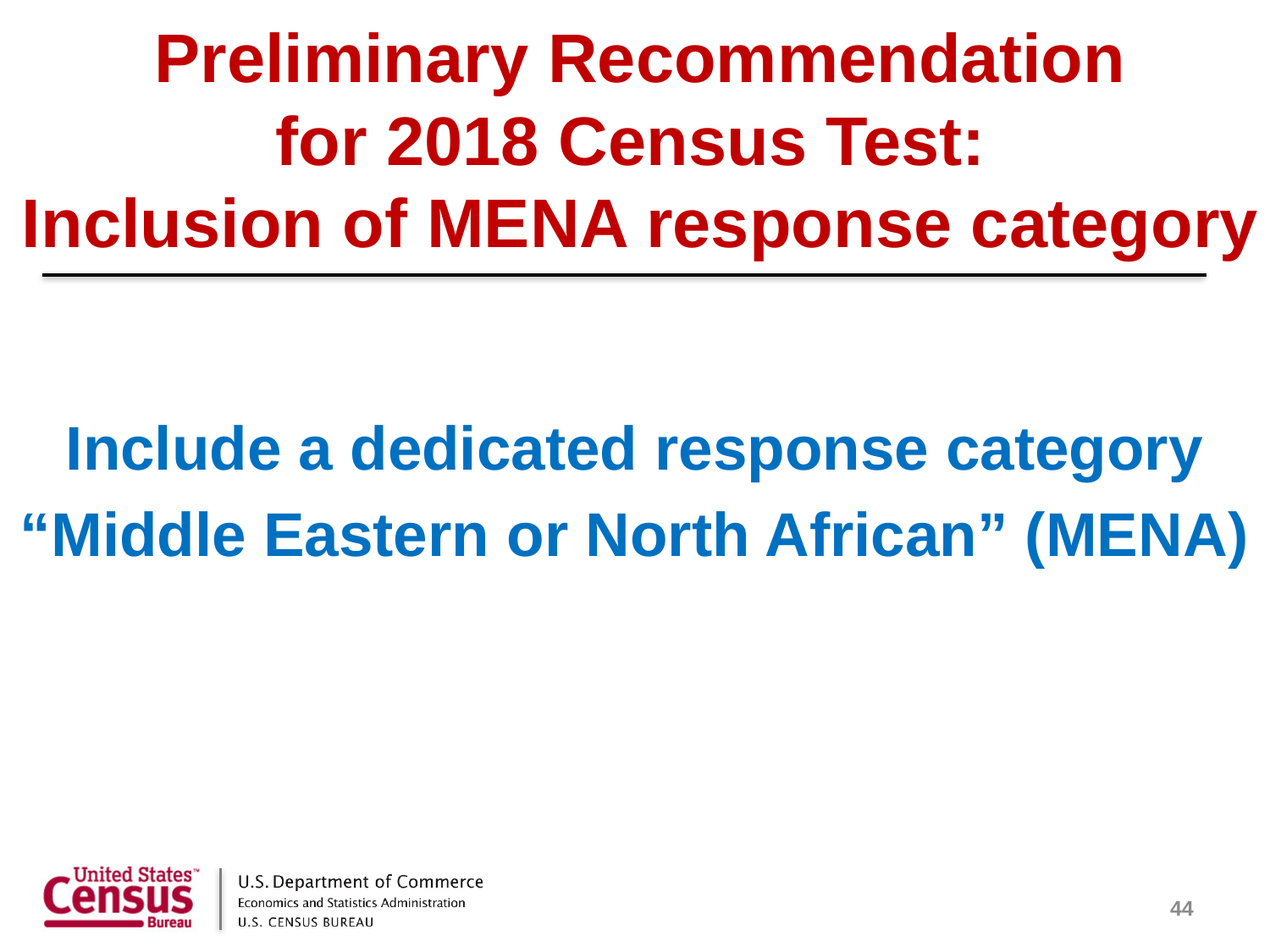

# Preliminary Recommendation for 2018 Census Test: Inclusion of MENA response category
Include a dedicated response category
“Middle Eastern or North African” (MENA)
44